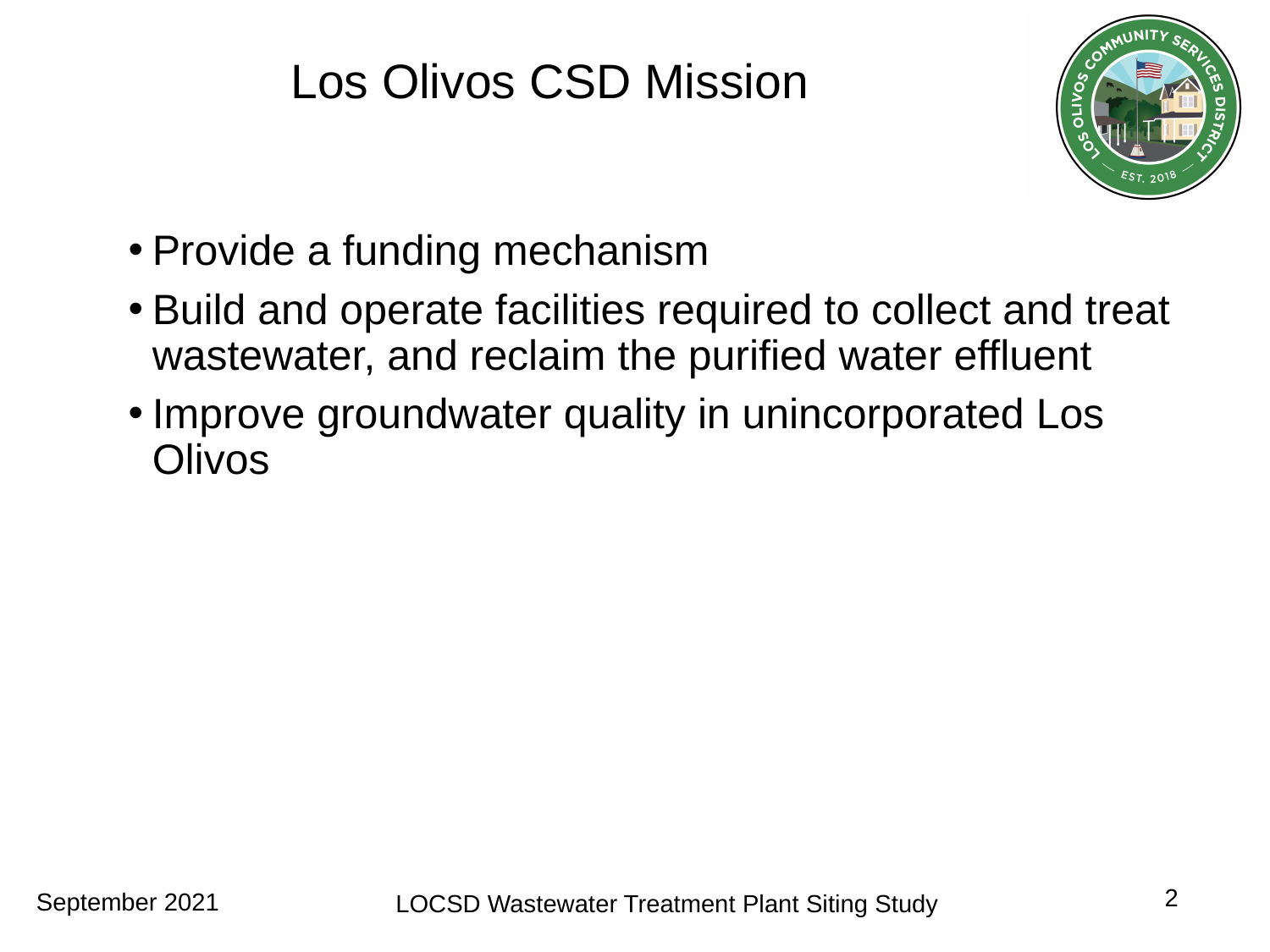

# Los Olivos CSD Mission
Provide a funding mechanism
Build and operate facilities required to collect and treat wastewater, and reclaim the purified water effluent
Improve groundwater quality in unincorporated Los Olivos